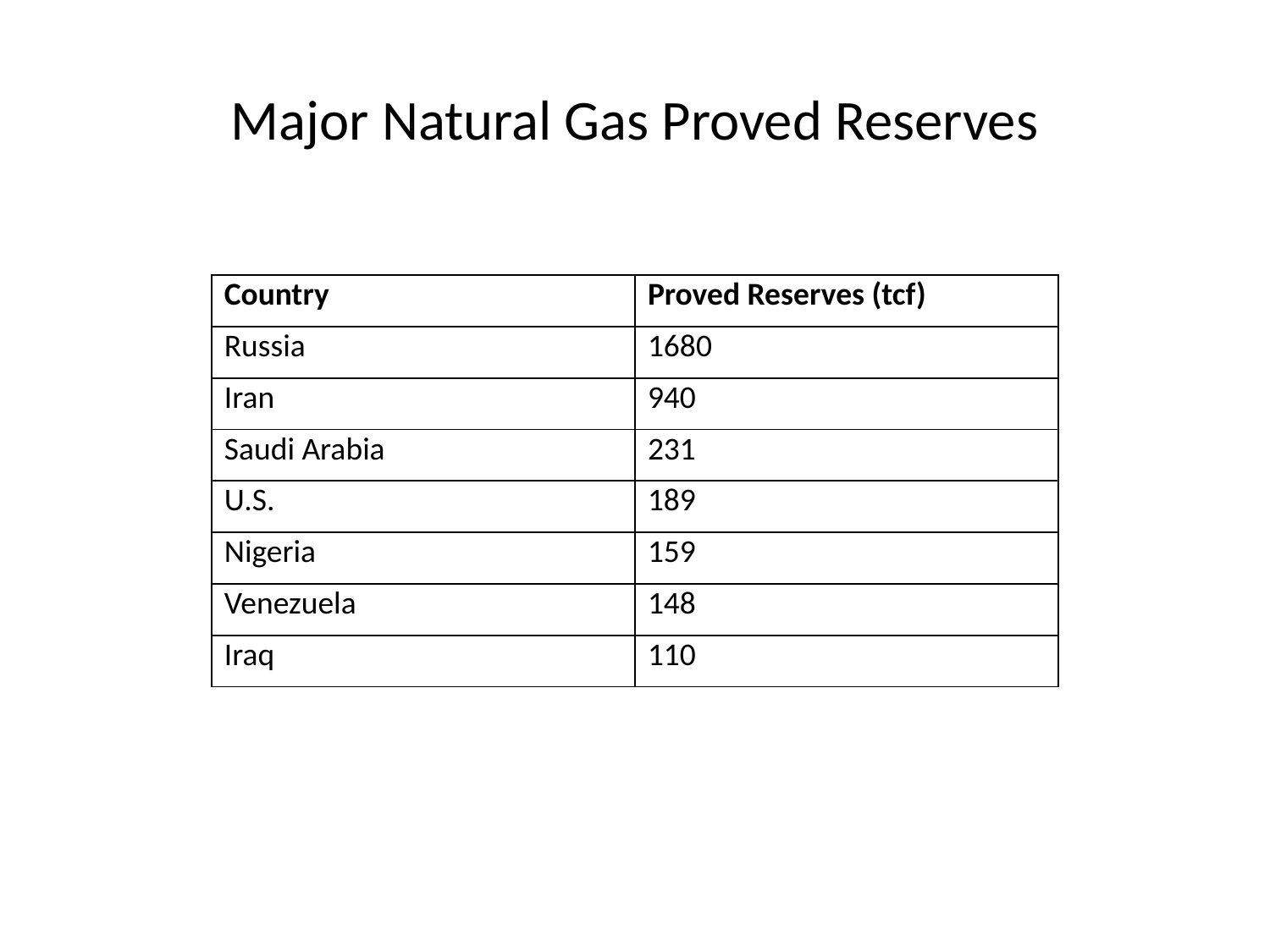

# Major Natural Gas Proved Reserves
| Country | Proved Reserves (tcf) |
| --- | --- |
| Russia | 1680 |
| Iran | 940 |
| Saudi Arabia | 231 |
| U.S. | 189 |
| Nigeria | 159 |
| Venezuela | 148 |
| Iraq | 110 |